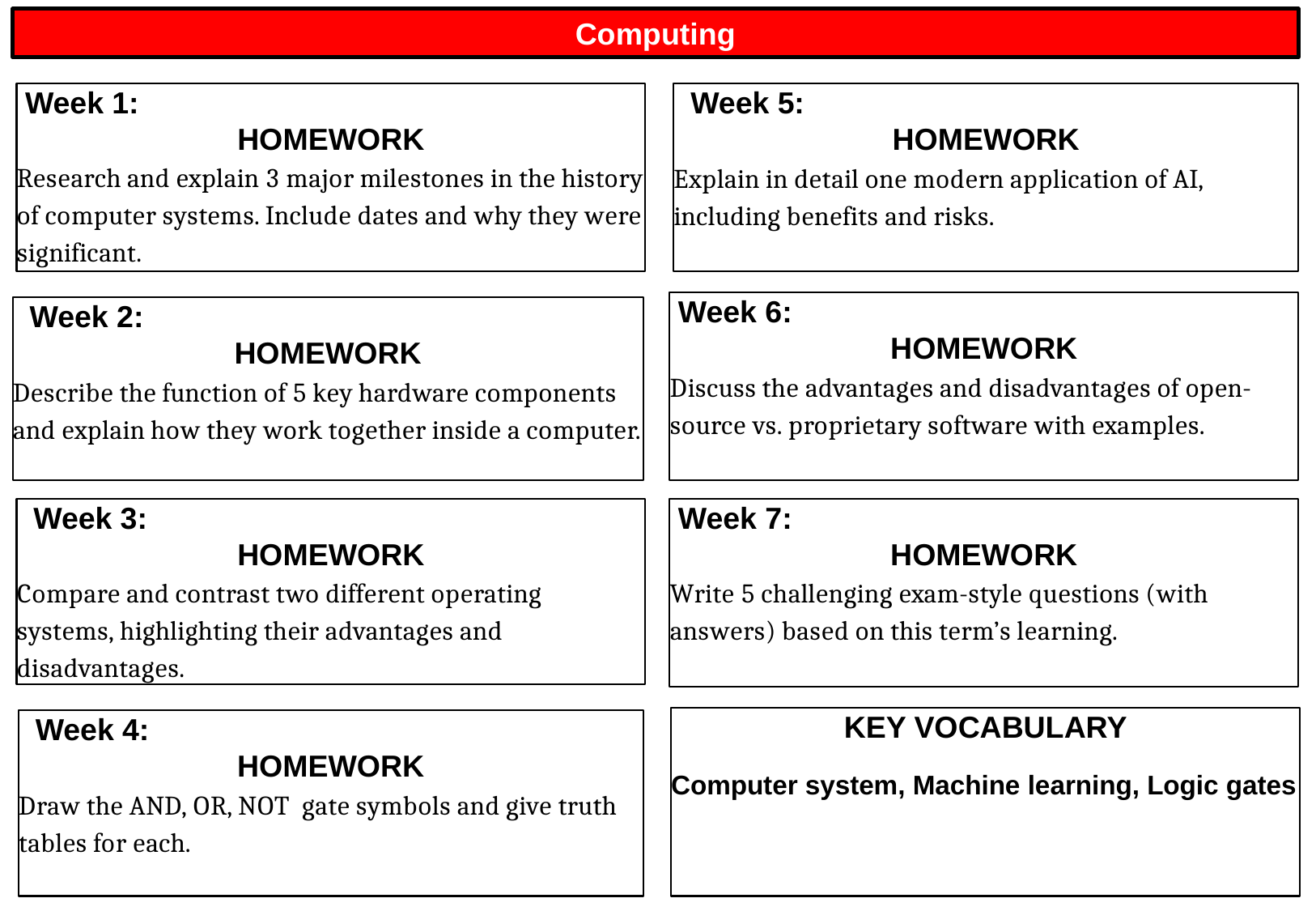

Computing
 Week 1:
HOMEWORK
Research and explain 3 major milestones in the history of computer systems. Include dates and why they were significant.
  Week 5:
HOMEWORK
Explain in detail one modern application of AI, including benefits and risks.
 Week 6:
HOMEWORK
Discuss the advantages and disadvantages of open-source vs. proprietary software with examples.

  Week 2:
HOMEWORK
Describe the function of 5 key hardware components and explain how they work together inside a computer.
  Week 3:
HOMEWORK
Compare and contrast two different operating systems, highlighting their advantages and disadvantages.

 Week 7:
HOMEWORK
Write 5 challenging exam-style questions (with answers) based on this term’s learning.
KEY VOCABULARY
Computer system, Machine learning, Logic gates

  Week 4:
HOMEWORK
Draw the AND, OR, NOT  gate symbols and give truth tables for each.